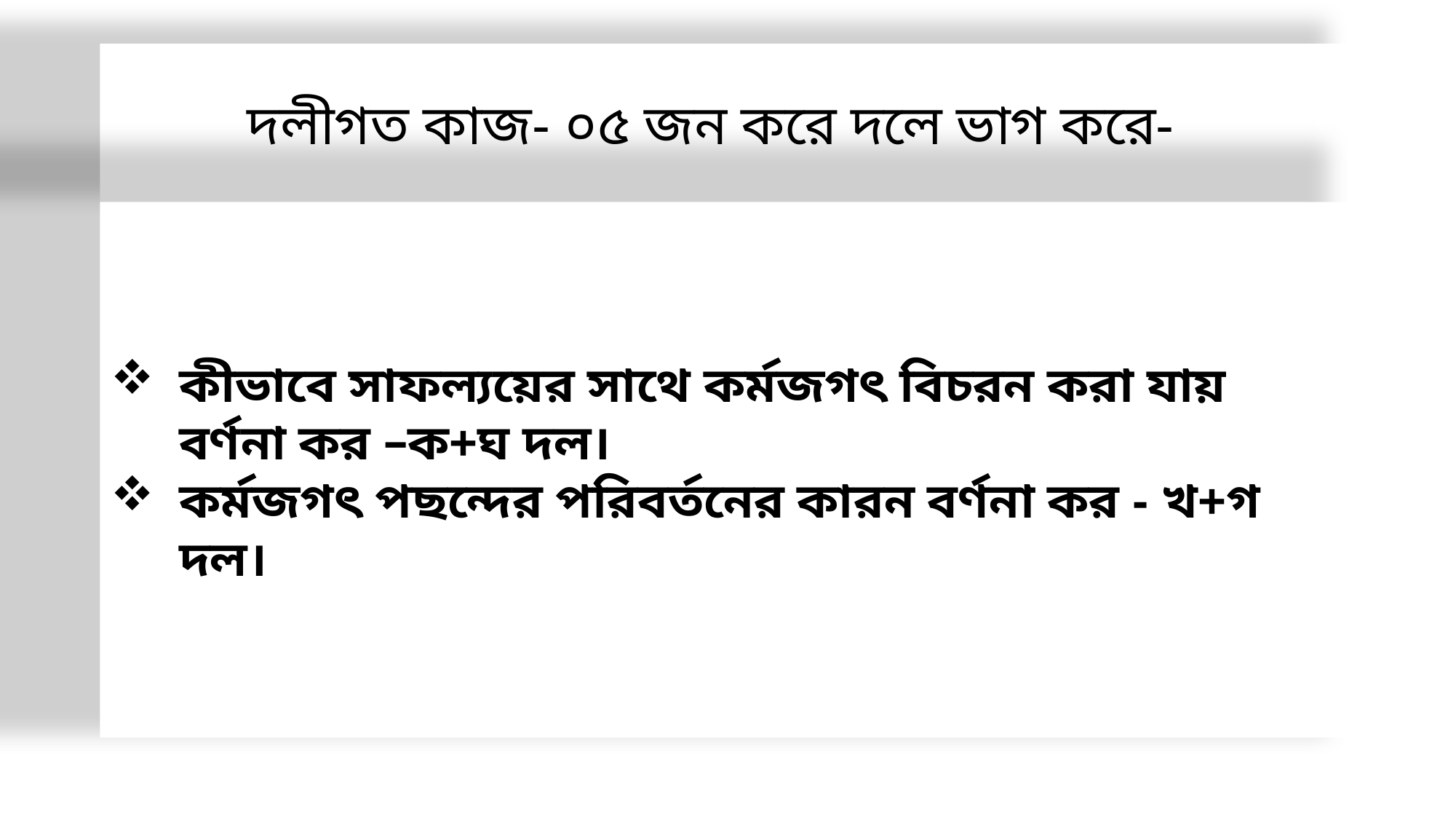

#
দলীগত কাজ- ০৫ জন করে দলে ভাগ করে-)
কীভাবে সাফল্যয়ের সাথে কর্মজগৎ বিচরন করা যায় বর্ণনা কর –ক+ঘ দল।
কর্মজগৎ পছন্দের পরিবর্তনের কারন বর্ণনা কর - খ+গ দল।